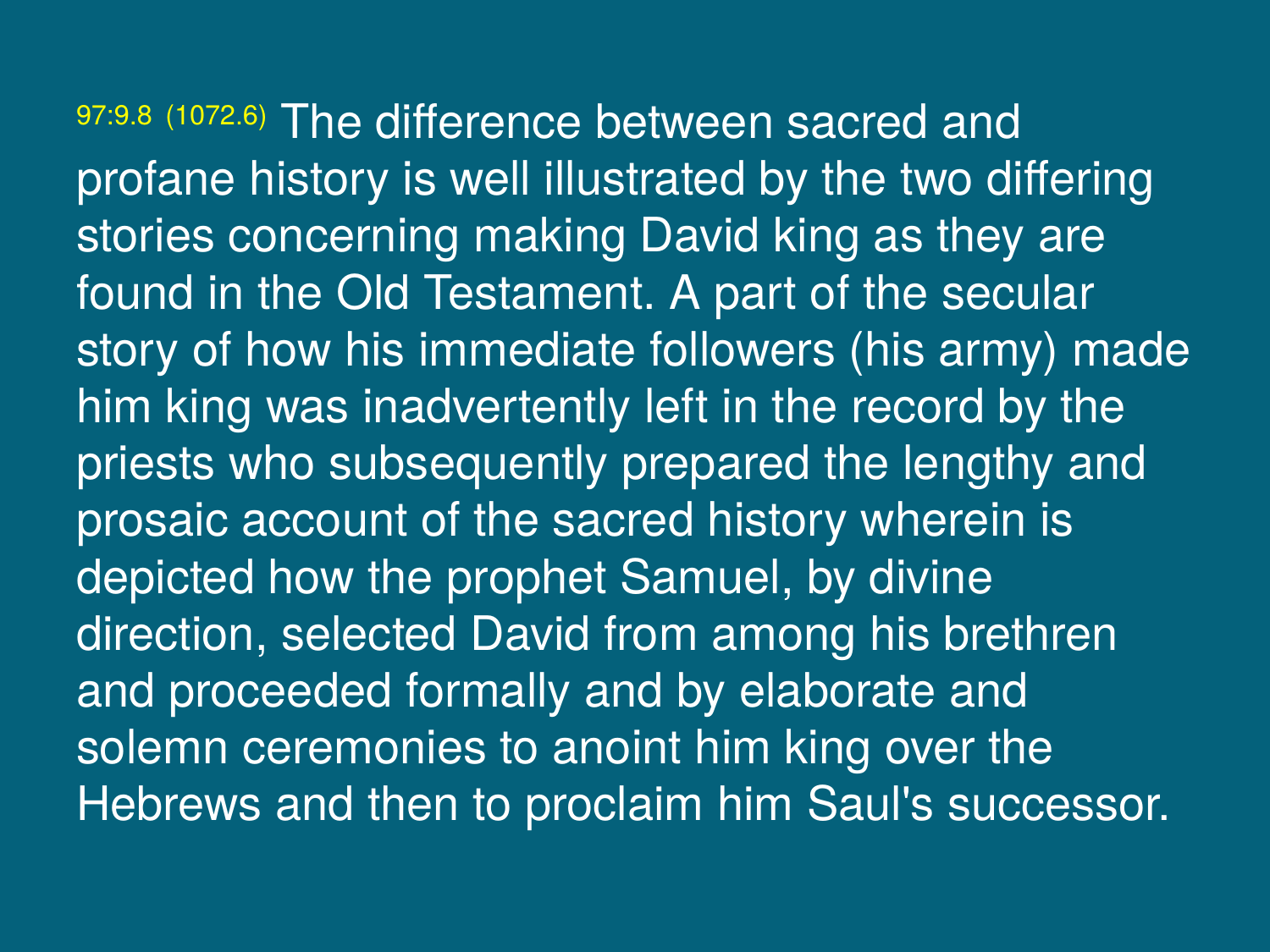

97:9.8 (1072.6) The difference between sacred and profane history is well illustrated by the two differing stories concerning making David king as they are found in the Old Testament. A part of the secular story of how his immediate followers (his army) made him king was inadvertently left in the record by the priests who subsequently prepared the lengthy and prosaic account of the sacred history wherein is depicted how the prophet Samuel, by divine direction, selected David from among his brethren and proceeded formally and by elaborate and solemn ceremonies to anoint him king over the Hebrews and then to proclaim him Saul's successor.